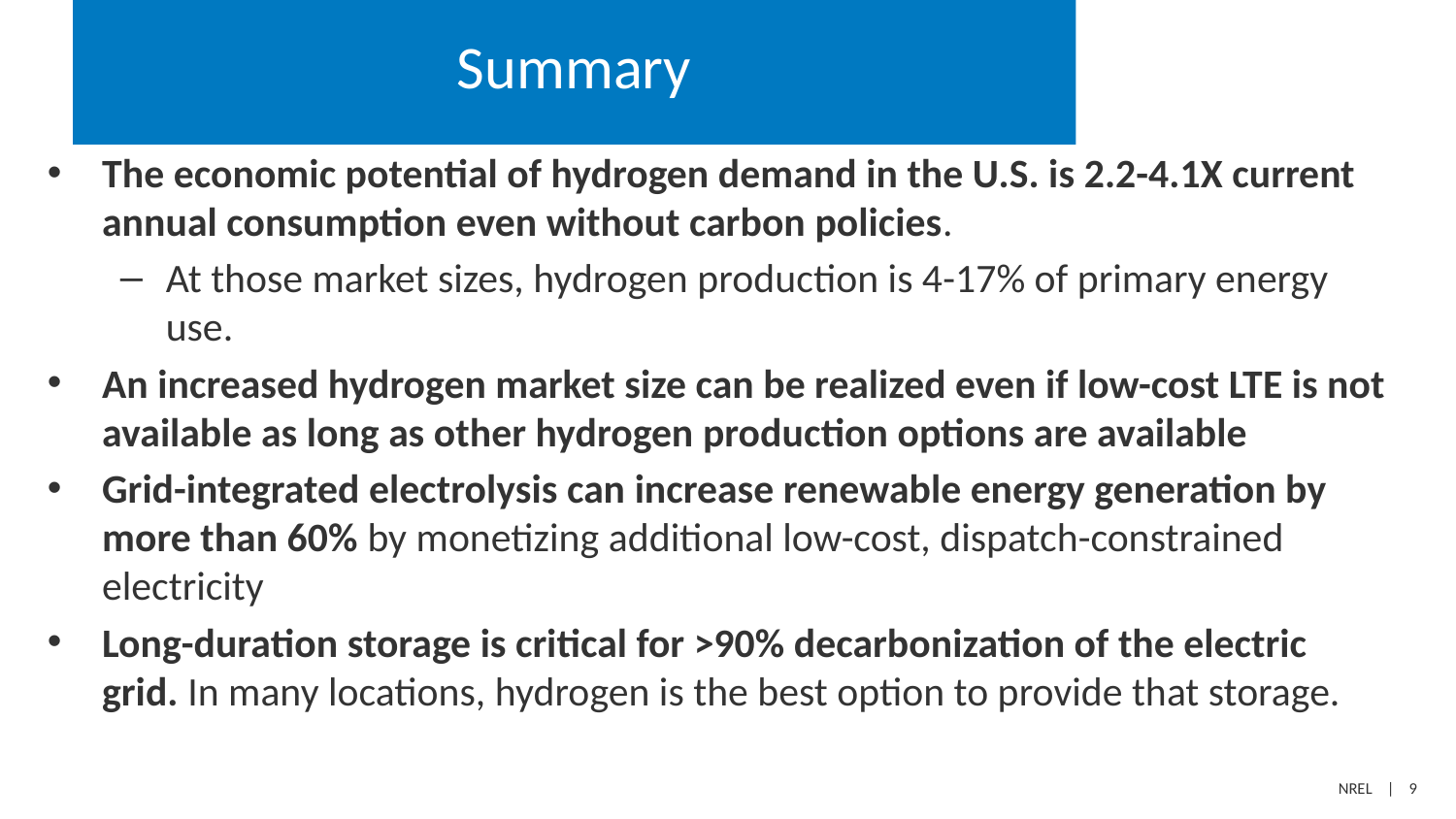

# Summary
The economic potential of hydrogen demand in the U.S. is 2.2-4.1X current annual consumption even without carbon policies.
At those market sizes, hydrogen production is 4-17% of primary energy use.
An increased hydrogen market size can be realized even if low-cost LTE is not available as long as other hydrogen production options are available
Grid-integrated electrolysis can increase renewable energy generation by more than 60% by monetizing additional low-cost, dispatch-constrained electricity
Long-duration storage is critical for >90% decarbonization of the electric grid. In many locations, hydrogen is the best option to provide that storage.